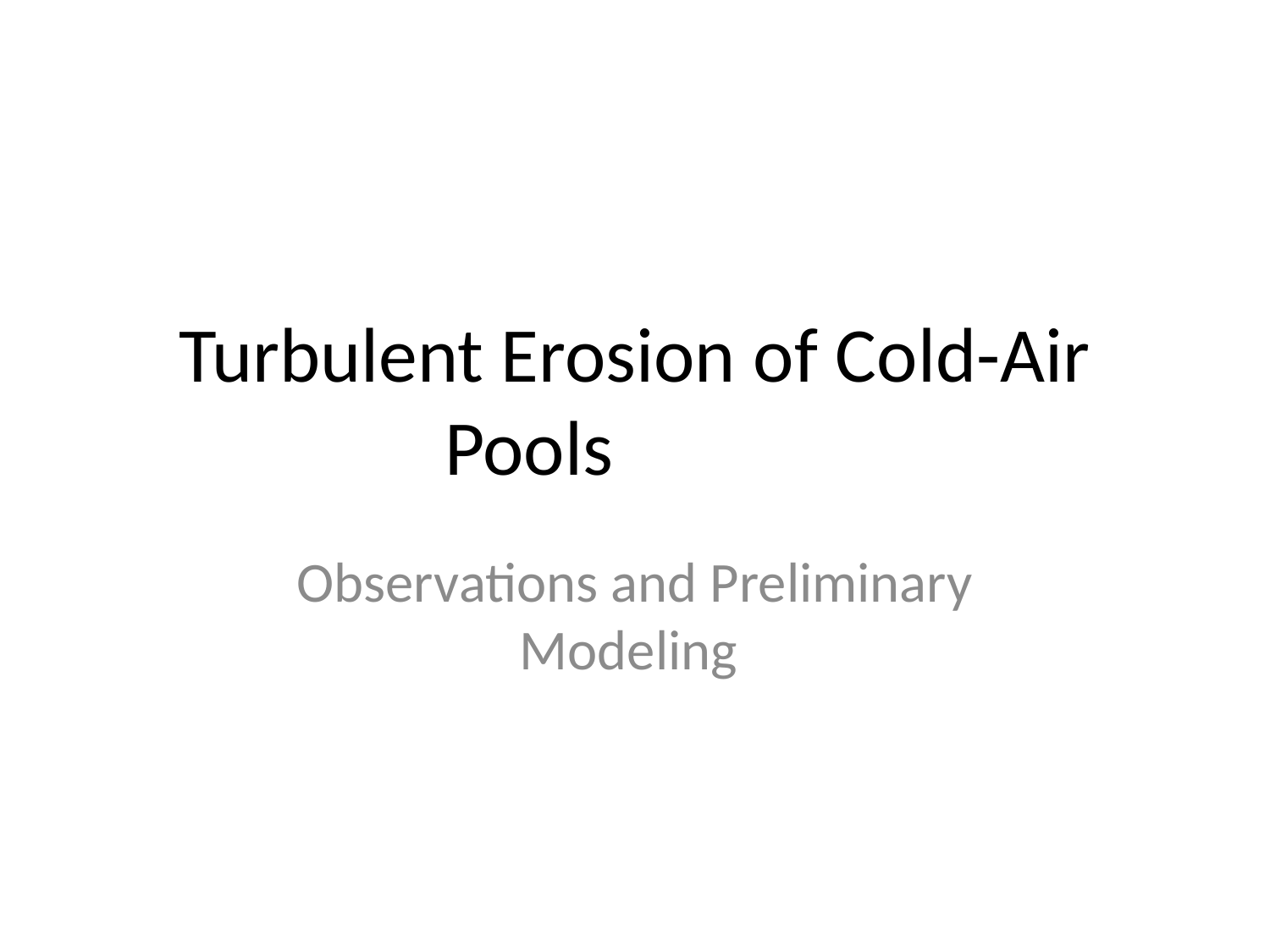

# Turbulent Erosion of Cold-Air Pools
Observations and Preliminary Modeling